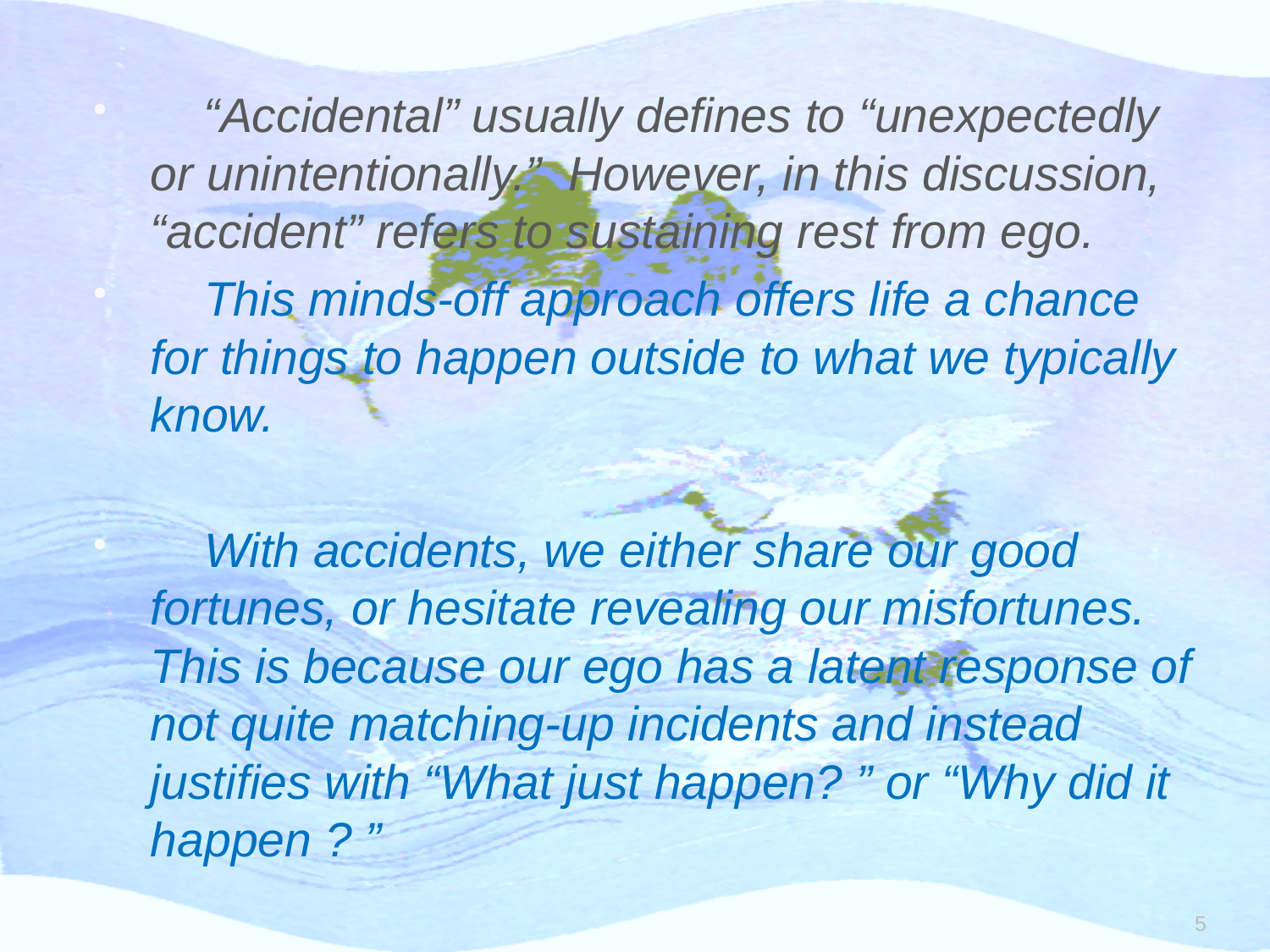

“Accidental” usually defines to “unexpectedly or unintentionally.”  However, in this discussion, “accident” refers to sustaining rest from ego.
    This minds-off approach offers life a chance for things to happen outside to what we typically know.

    With accidents, we either share our good fortunes, or hesitate revealing our misfortunes.  This is because our ego has a latent response of not quite matching-up incidents and instead justifies with “What just happen? ” or “Why did it happen ? ”
#
5